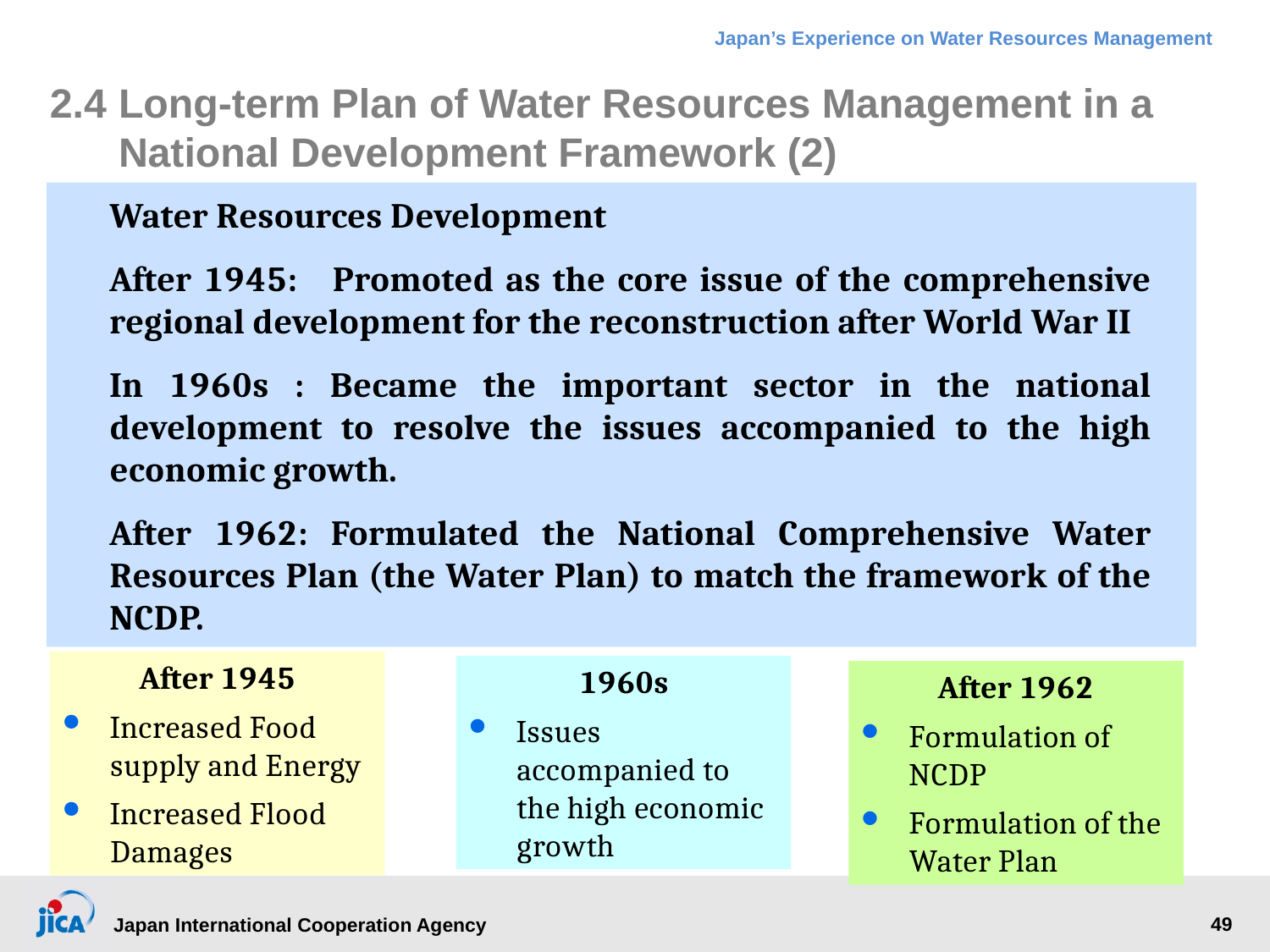

2.4 	Long-term Plan of Water Resources Management in a National Development Framework (2)
Water Resources Development
After 1945:   Promoted as the core issue of the comprehensive regional development for the reconstruction after World War II
In 1960s : Became the important sector in the national development to resolve the issues accompanied to the high economic growth.
After 1962: Formulated the National Comprehensive Water Resources Plan (the Water Plan) to match the framework of the NCDP.
After 1945
Increased Food supply and Energy
Increased Flood Damages
1960s
Issues accompanied to the high economic growth
After 1962
Formulation of NCDP
Formulation of the Water Plan